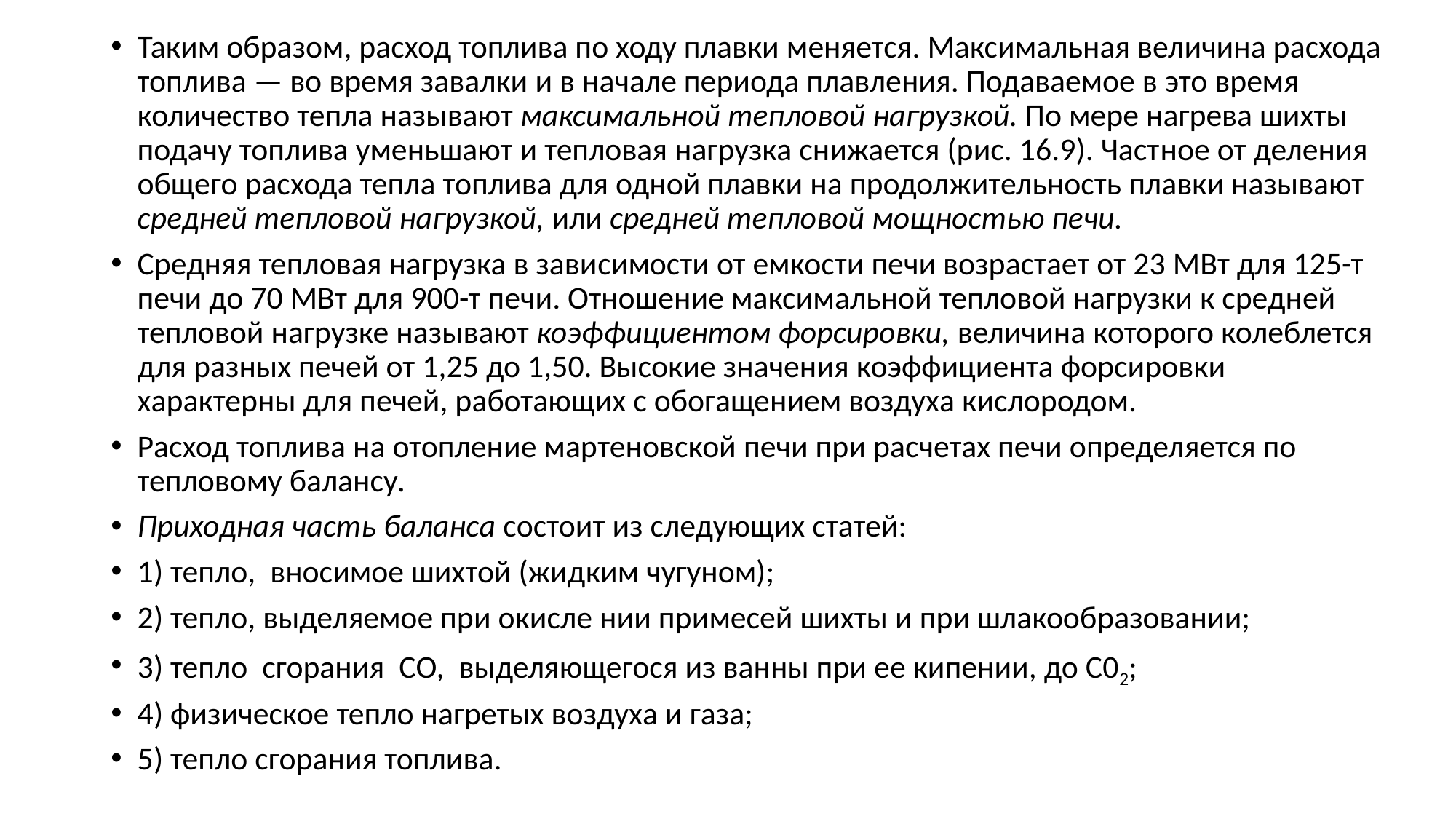

Таким образом, расход топлива по ходу плавки меняется. Максимальная величина расхода топлива — во время завалки и в начале периода плавления. Подаваемое в это время количество тепла называют максимальной тепло­вой нагрузкой. По мере нагрева шихты подачу топлива уменьшают и тепловая нагрузка снижается (рис. 16.9). Част­ное от деления общего расхода тепла топлива для одной плавки на продол­жительность плавки называют средней тепловой нагрузкой, или средней тепло­вой мощностью печи.
Средняя тепловая нагрузка в зави­симости от емкости печи возрастает от 23 МВт для 125-т печи до 70 МВт для 900-т печи. Отношение максимальной тепловой нагрузки к средней тепловой нагрузке называют коэффициентом форсировки, величина которого колеб­лется для разных печей от 1,25 до 1,50. Высокие значения коэффициента форсировки характерны для печей, работающих с обогащением воздуха кислородом.
Расход топлива на отопление мар­теновской печи при расчетах печи оп­ределяется по тепловому балансу.
Приходная часть баланса состоит из следующих статей:
1) тепло,  вносимое шихтой (жид­ким чугуном);
2) тепло, выделяемое при окисле нии примесей шихты и при шлакооб­разовании;
3) тепло  сгорания  СО,  выделяю­щегося из ванны при ее кипении, до С02;
4) физическое тепло нагретых воз­духа и газа;
5) тепло сгорания топлива.